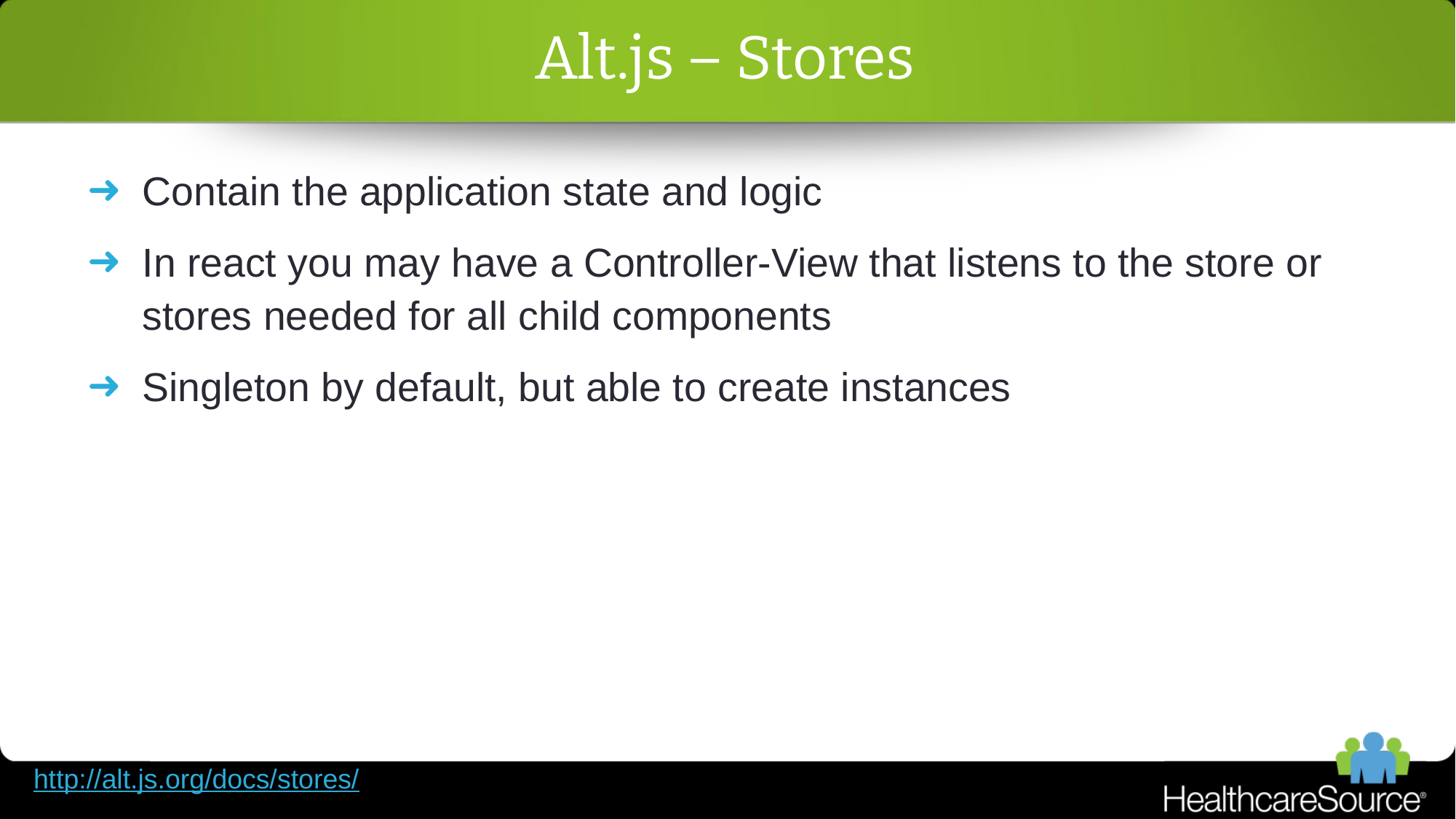

# Alt.js – Stores
Contain the application state and logic
In react you may have a Controller-View that listens to the store or stores needed for all child components
Singleton by default, but able to create instances
http://alt.js.org/docs/stores/